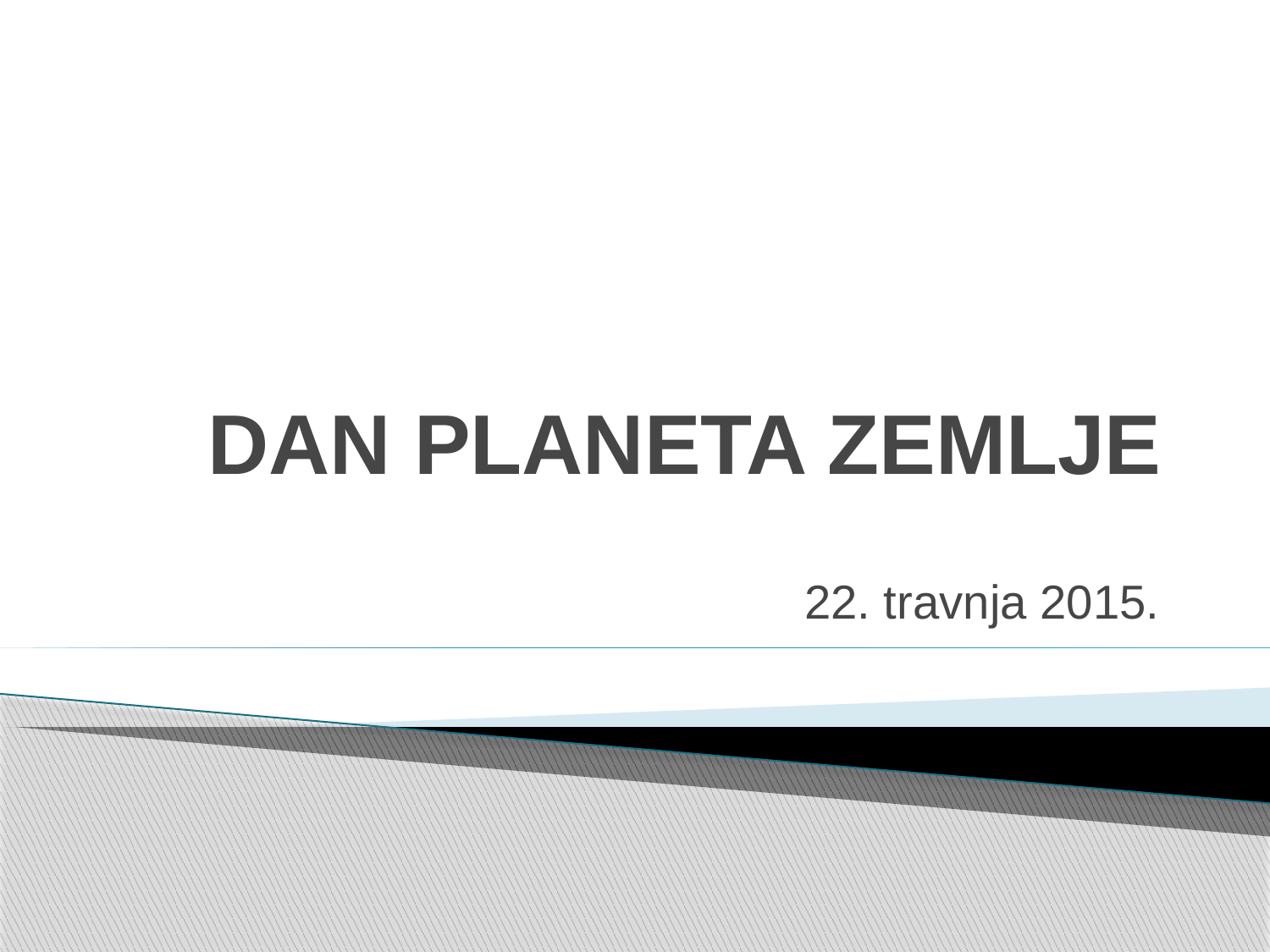

# DAN PLANETA ZEMLJE

22. travnja 2015.